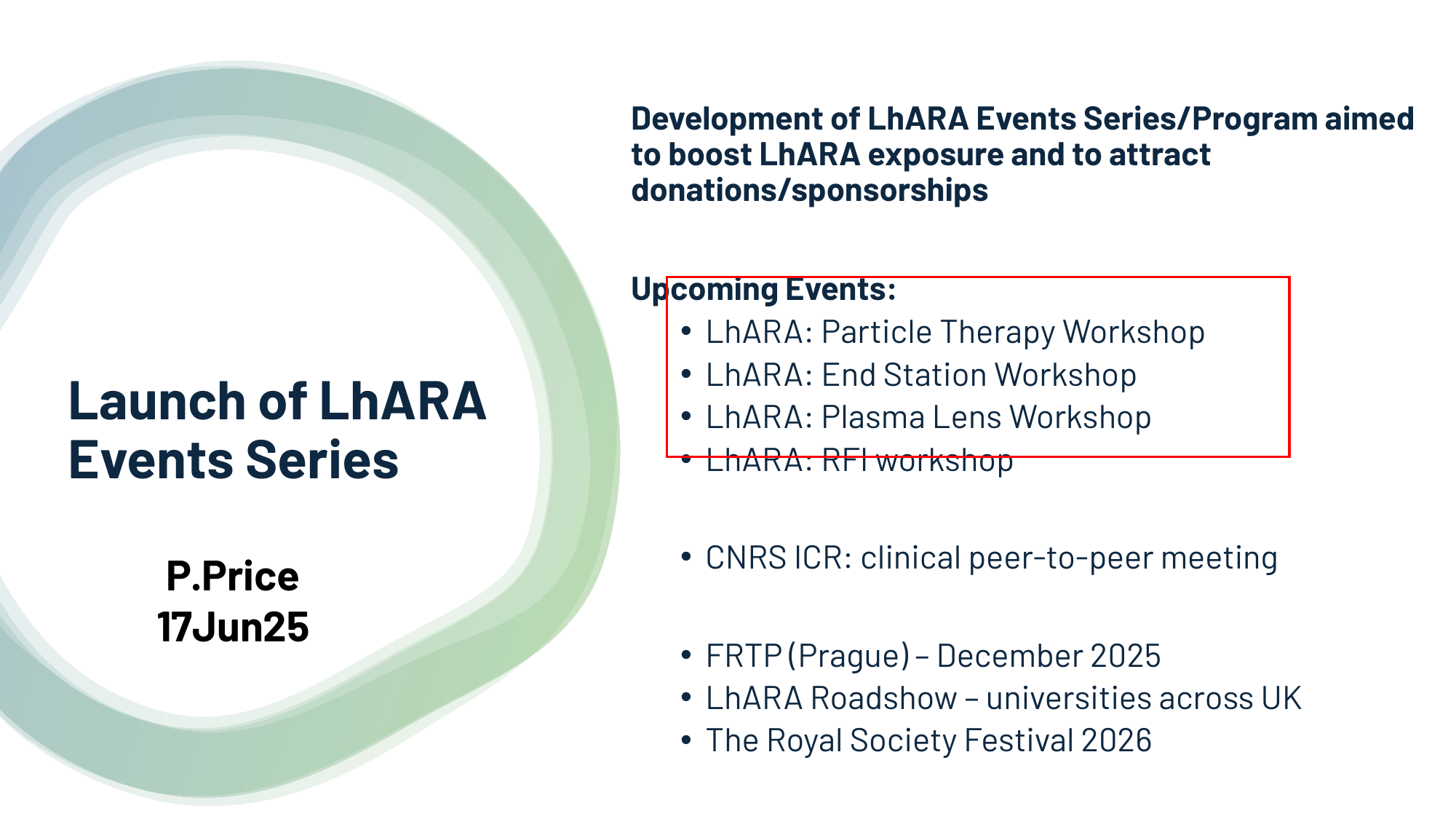

Development of LhARA Events Series/Program aimed to boost LhARA exposure and to attract donations/sponsorships

Upcoming Events:
LhARA: Particle Therapy Workshop
LhARA: End Station Workshop
LhARA: Plasma Lens Workshop
LhARA: RFI workshop

CNRS ICR: clinical peer-to-peer meeting

FRTP (Prague) – December 2025
LhARA Roadshow – universities across UK
The Royal Society Festival 2026

# Launch of LhARA Events Series

P.Price
17Jun25